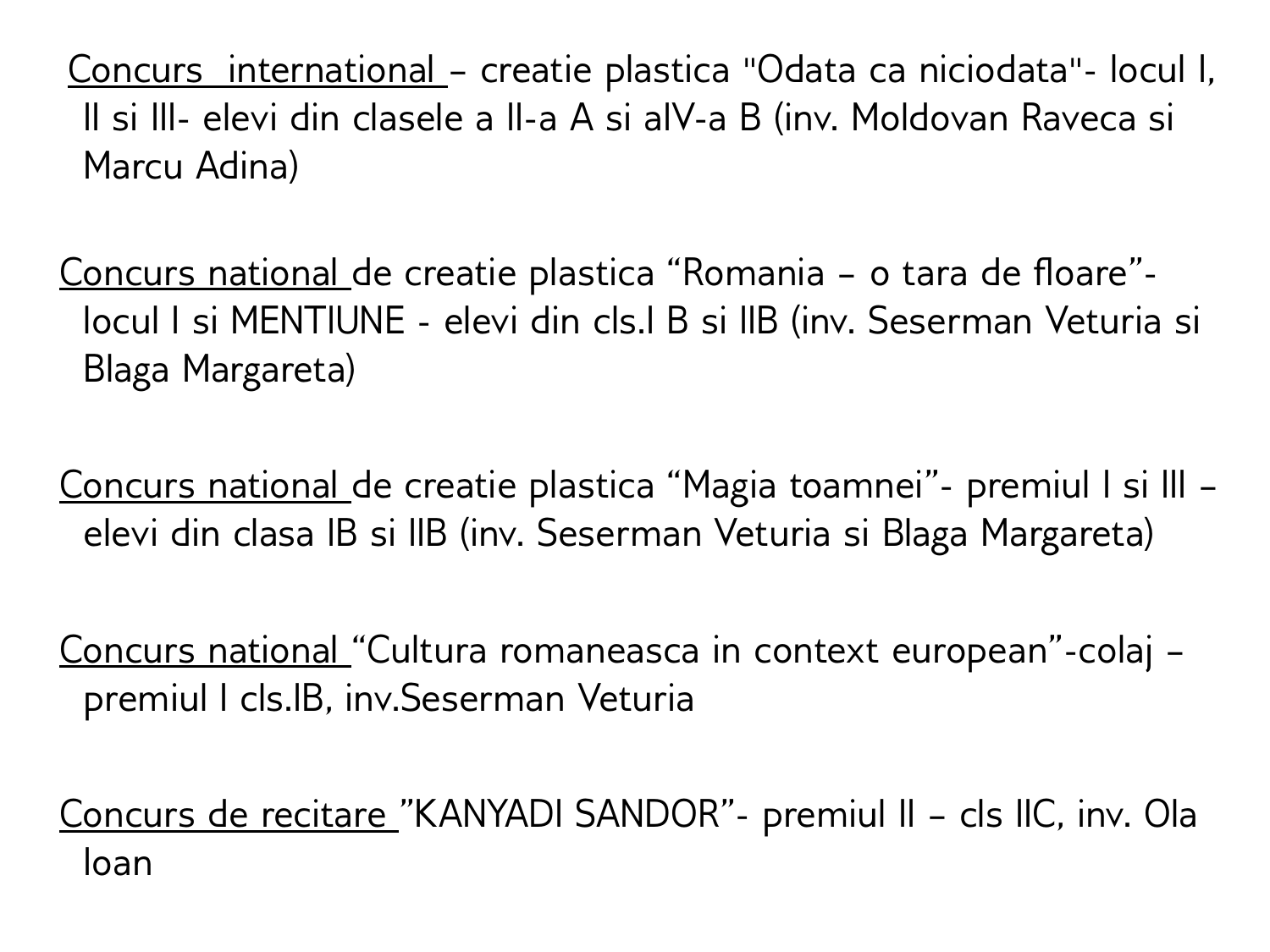

#
  Concurs  international – creatie plastica "Odata ca niciodata"- locul I, II si III- elevi din clasele a II-a A si aIV-a B (inv. Moldovan Raveca si Marcu Adina)
 Concurs national de creatie plastica “Romania – o tara de floare”- locul I si MENTIUNE - elevi din cls.I B si IIB (inv. Seserman Veturia si Blaga Margareta)

 Concurs national de creatie plastica “Magia toamnei”- premiul I si III – elevi din clasa IB si IIB (inv. Seserman Veturia si Blaga Margareta)

 Concurs national “Cultura romaneasca in context european”-colaj – premiul I cls.IB, inv.Seserman Veturia

 Concurs de recitare ”KANYADI SANDOR”- premiul II – cls IIC, inv. Ola Ioan